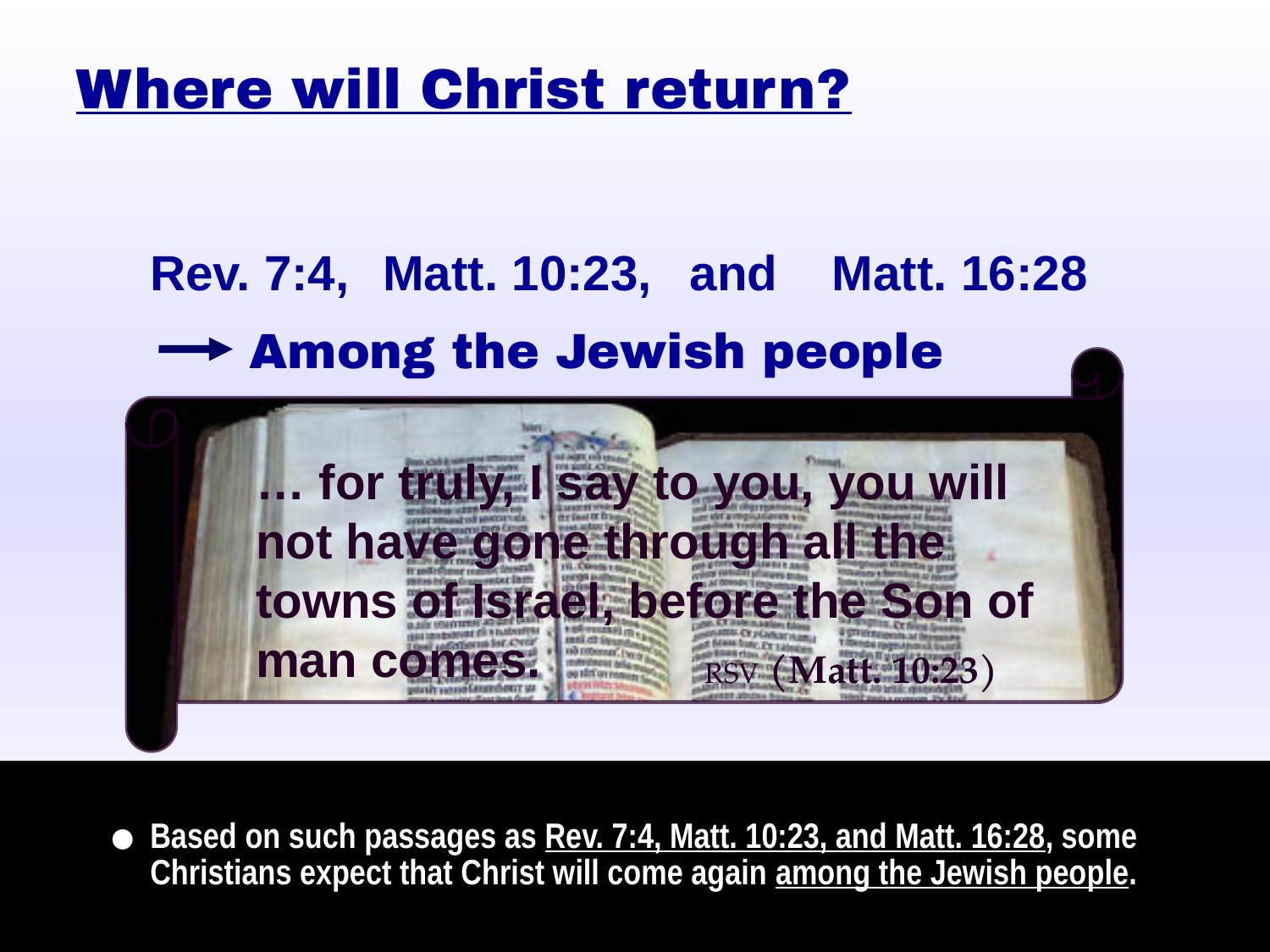

Where will Christ return?
Rev. 7:4,
Matt. 10:23,
and    Matt. 16:28
Among the Jewish people

… for truly, I say to you, you will not have gone through all the towns of Israel, before the Son of man comes.
RSV (Matt. 10:23)

•
Based on such passages as Rev. 7:4, Matt. 10:23, and Matt. 16:28, some Christians expect that Christ will come again among the Jewish people.